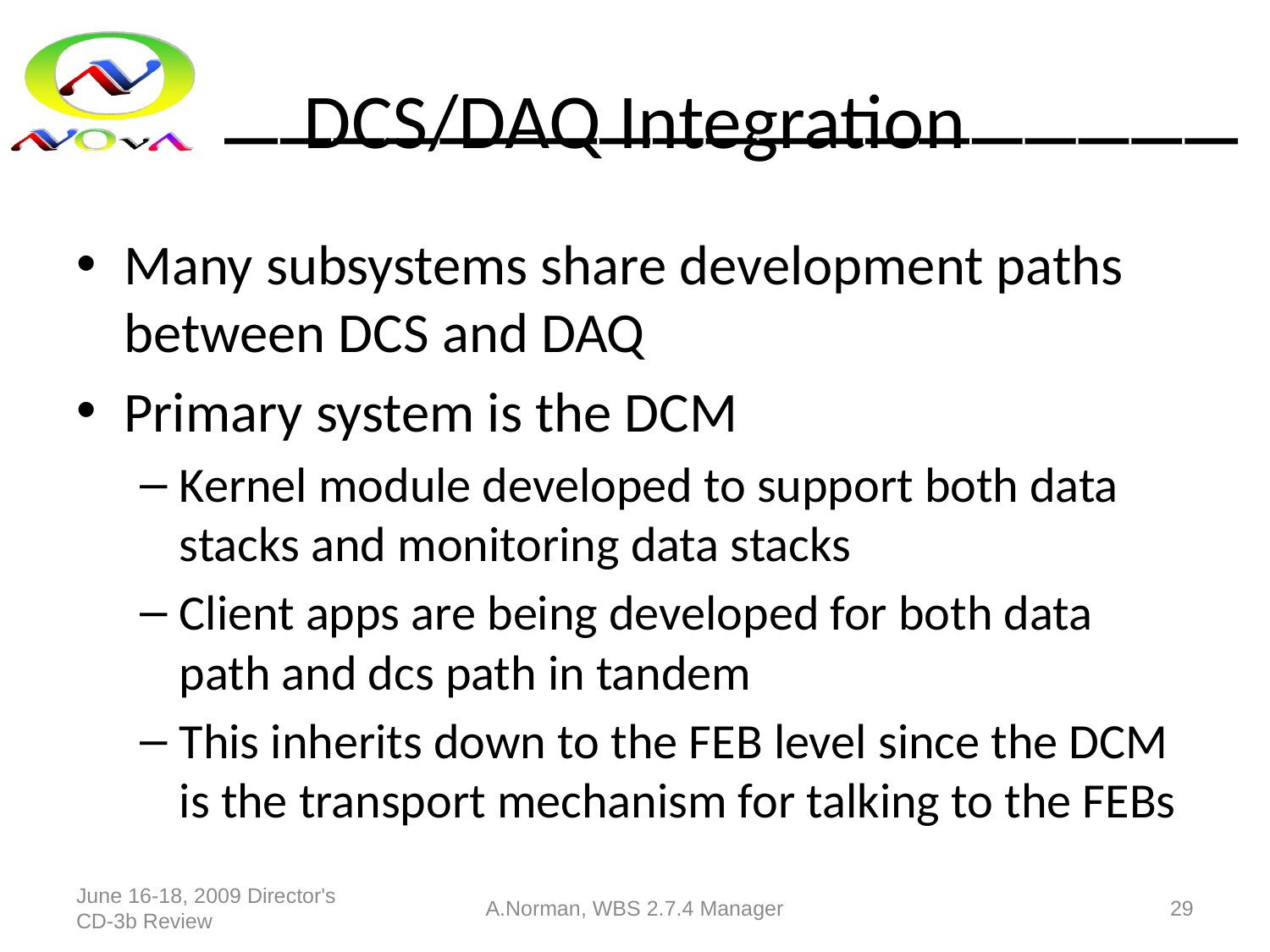

# DCS/DAQ Integration
Many subsystems share development paths between DCS and DAQ
Primary system is the DCM
Kernel module developed to support both data stacks and monitoring data stacks
Client apps are being developed for both data path and dcs path in tandem
This inherits down to the FEB level since the DCM is the transport mechanism for talking to the FEBs
June 16-18, 2009 Director's CD-3b Review
A.Norman, WBS 2.7.4 Manager
29